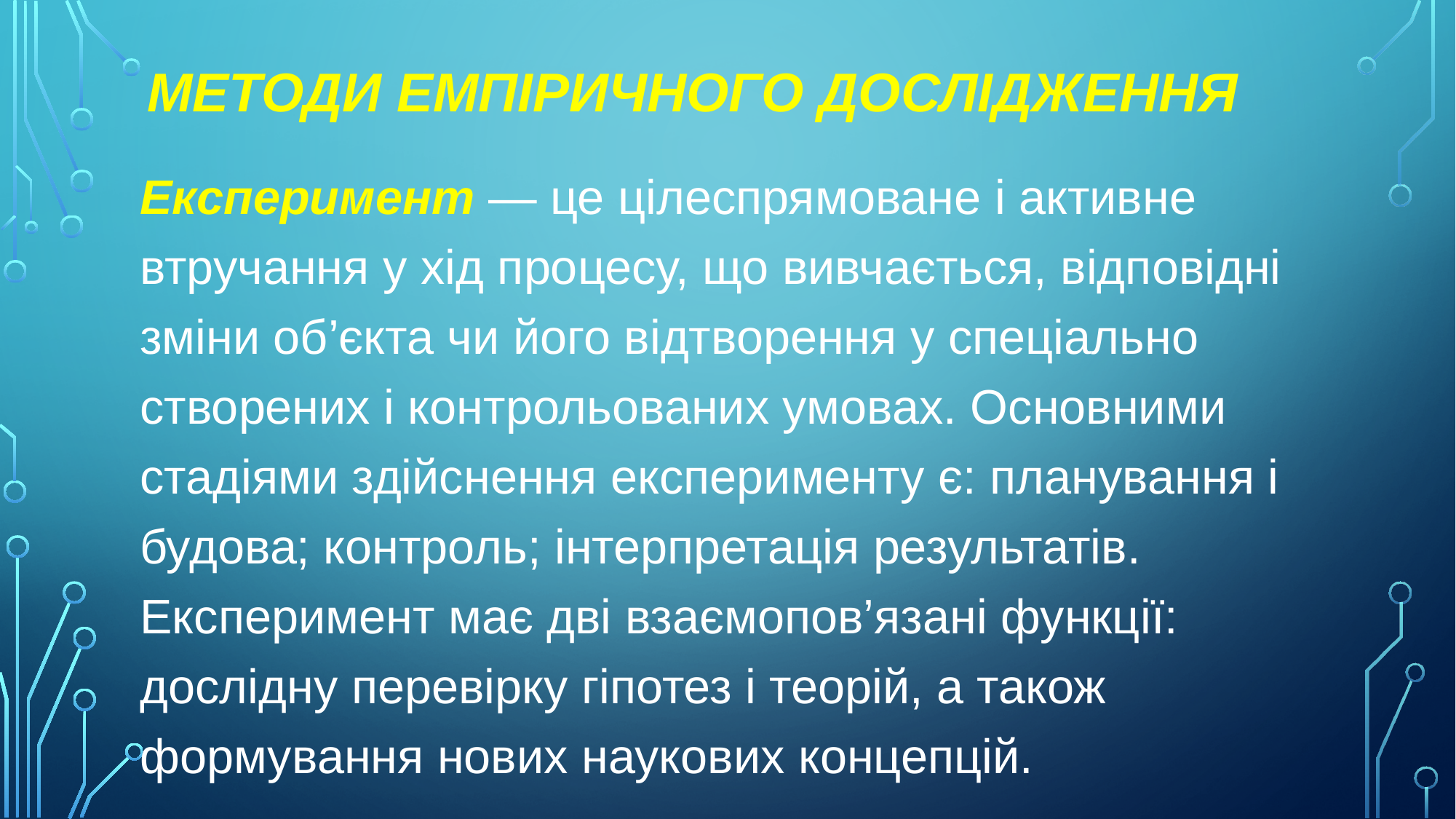

# Методи емпіричного дослідження
Експеримент — це цілеспрямоване і активне втручання у хід процесу, що вивчається, відповідні зміни об’єкта чи його відтворення у спеціально створених і контрольованих умовах. Основними стадіями здійснення експерименту є: планування і будова; контроль; інтерпретація результатів. Експеримент має дві взаємопов’язані функції: дослідну перевірку гіпотез і теорій, а також формування нових наукових концепцій.